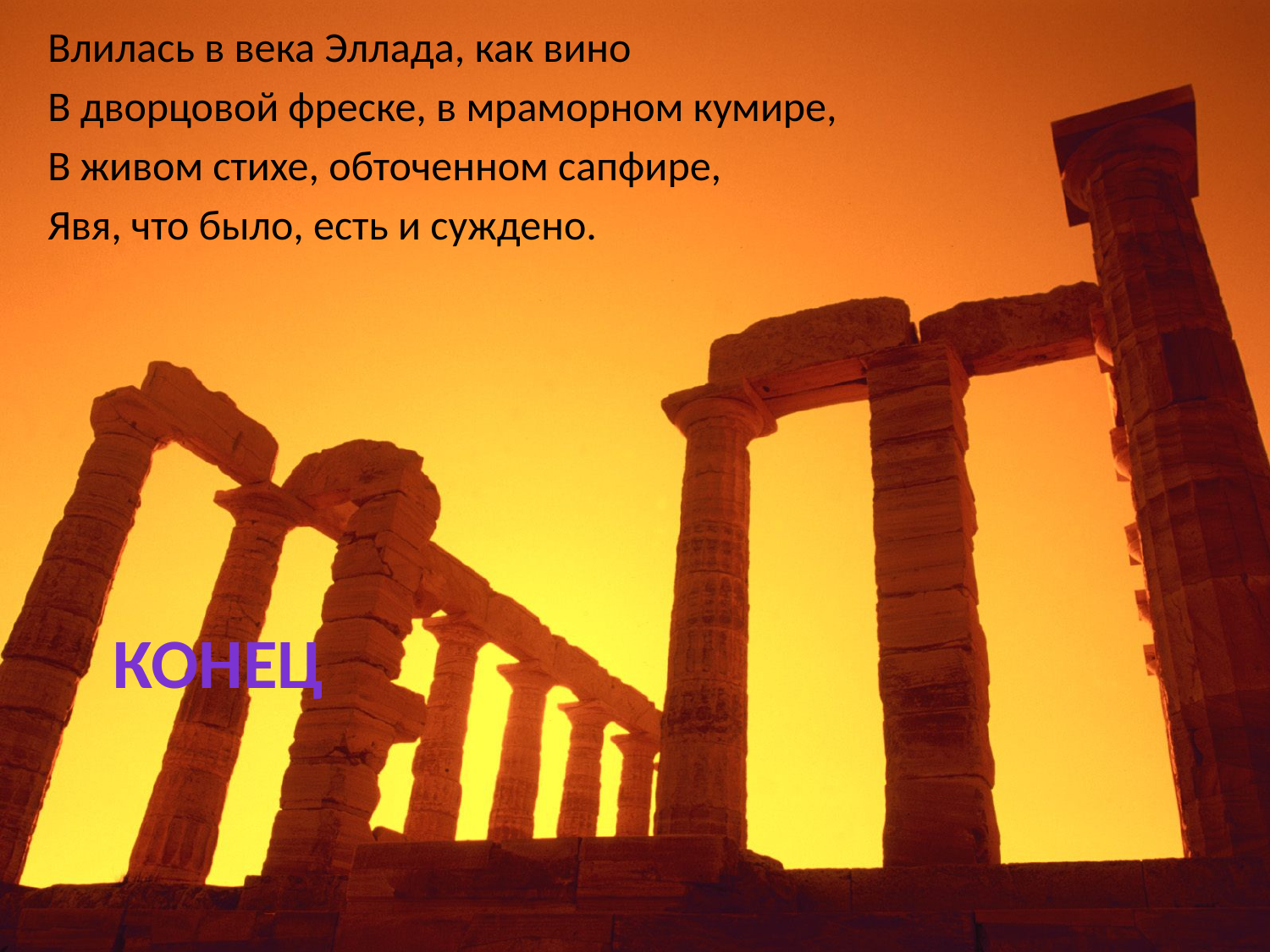

Влилась в века Эллада, как вино
В дворцовой фреске, в мраморном кумире,
В живом стихе, обточенном сапфире,
Явя, что было, есть и суждено.
# конец